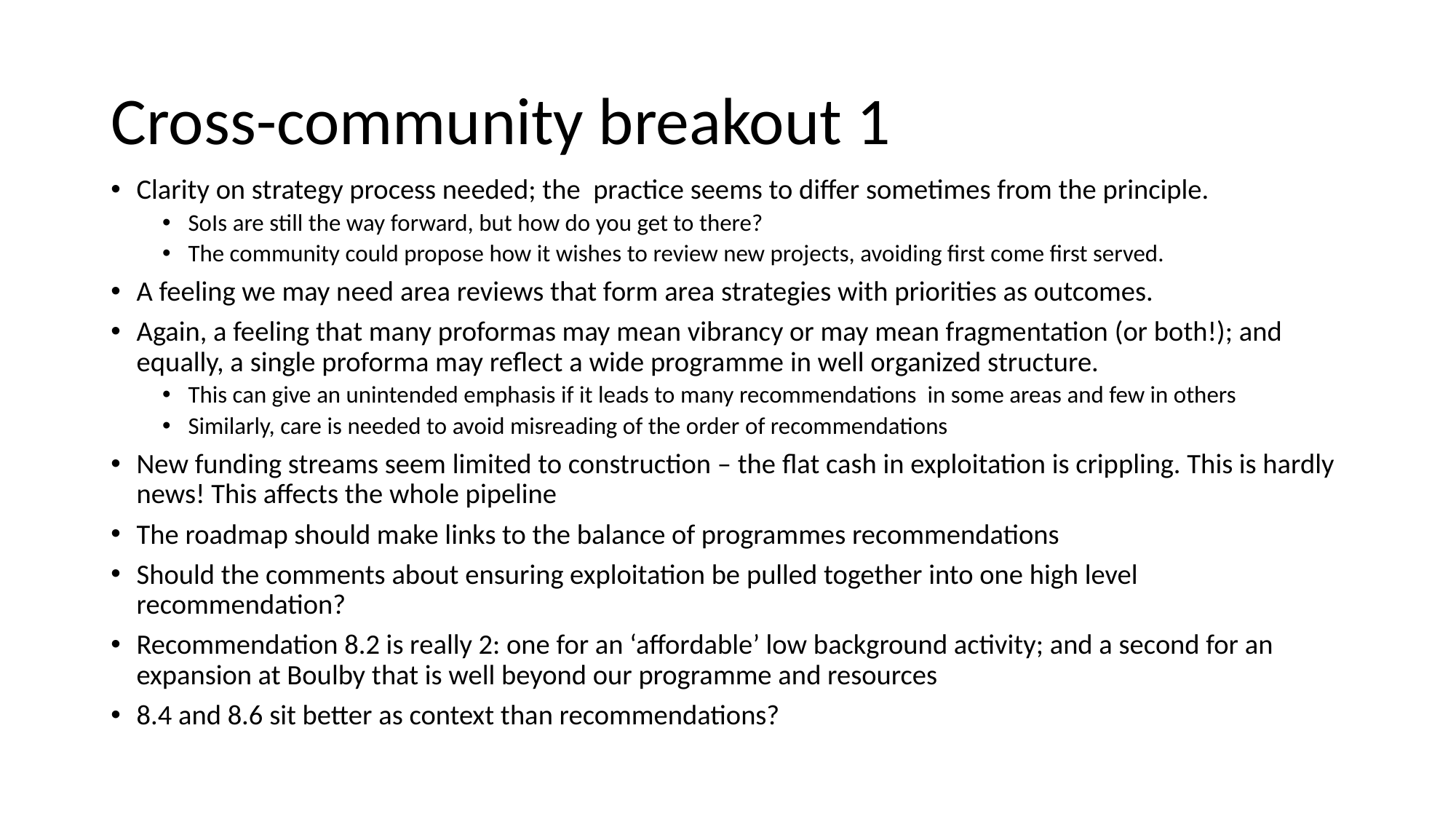

# Cross-community breakout 1
Clarity on strategy process needed; the  practice seems to differ sometimes from the principle.
SoIs are still the way forward, but how do you get to there?
The community could propose how it wishes to review new projects, avoiding first come first served.
A feeling we may need area reviews that form area strategies with priorities as outcomes.
Again, a feeling that many proformas may mean vibrancy or may mean fragmentation (or both!); and equally, a single proforma may reflect a wide programme in well organized structure.
This can give an unintended emphasis if it leads to many recommendations  in some areas and few in others
Similarly, care is needed to avoid misreading of the order of recommendations
New funding streams seem limited to construction – the flat cash in exploitation is crippling. This is hardly news! This affects the whole pipeline
The roadmap should make links to the balance of programmes recommendations
Should the comments about ensuring exploitation be pulled together into one high level recommendation?
Recommendation 8.2 is really 2: one for an ‘affordable’ low background activity; and a second for an expansion at Boulby that is well beyond our programme and resources
8.4 and 8.6 sit better as context than recommendations?